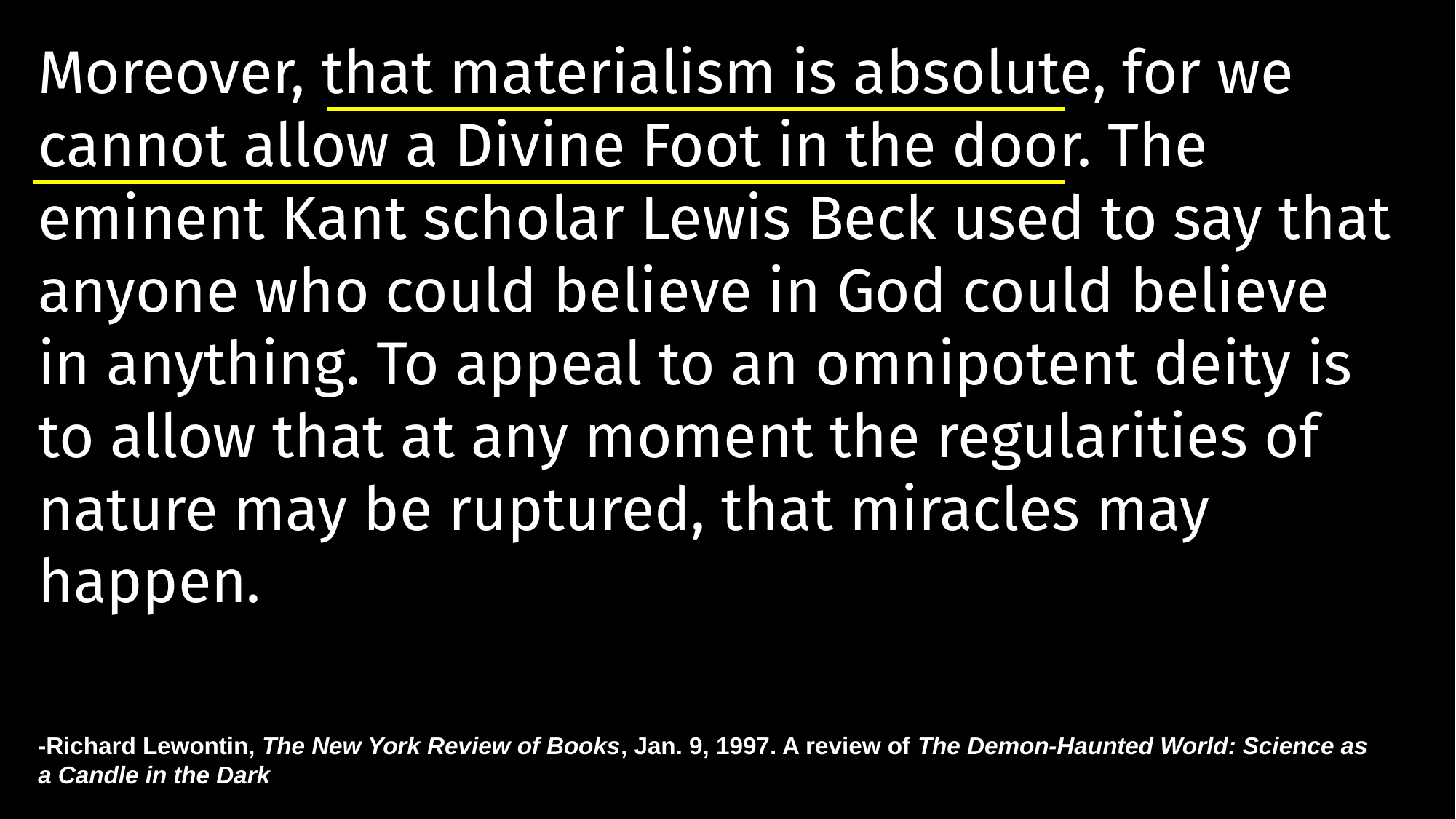

Moreover, that materialism is absolute, for we cannot allow a Divine Foot in the door. The eminent Kant scholar Lewis Beck used to say that anyone who could believe in God could believe in anything. To appeal to an omnipotent deity is to allow that at any moment the regularities of nature may be ruptured, that miracles may happen.
-Richard Lewontin, The New York Review of Books, Jan. 9, 1997. A review of The Demon-Haunted World: Science as a Candle in the Dark